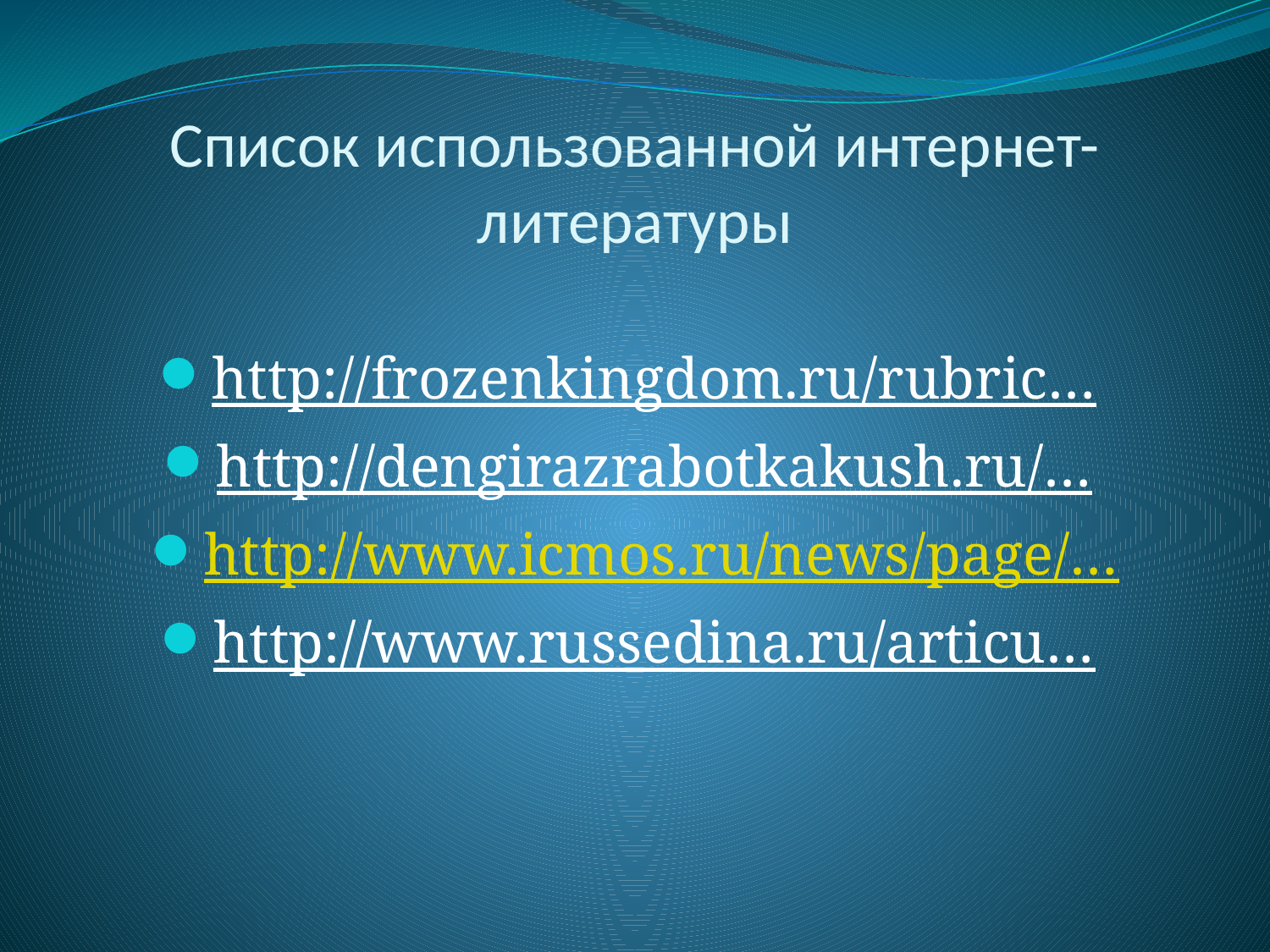

# Список использованной интернет-литературы
http://frozenkingdom.ru/rubric…
http://dengirazrabotkakush.ru/…
http://www.icmos.ru/news/page/…
http://www.russedina.ru/articu…